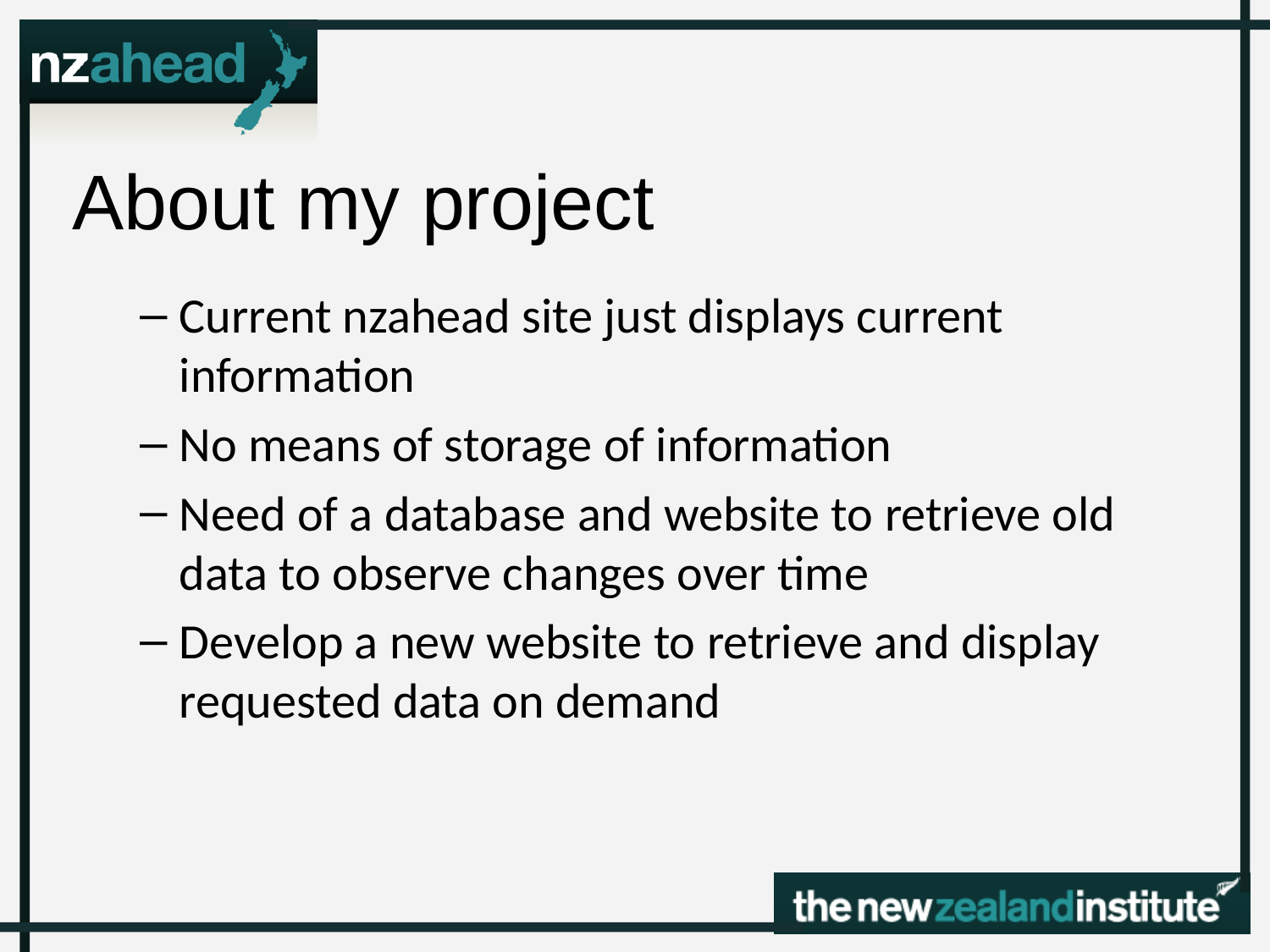

# About my project
Current nzahead site just displays current information
No means of storage of information
Need of a database and website to retrieve old data to observe changes over time
Develop a new website to retrieve and display requested data on demand